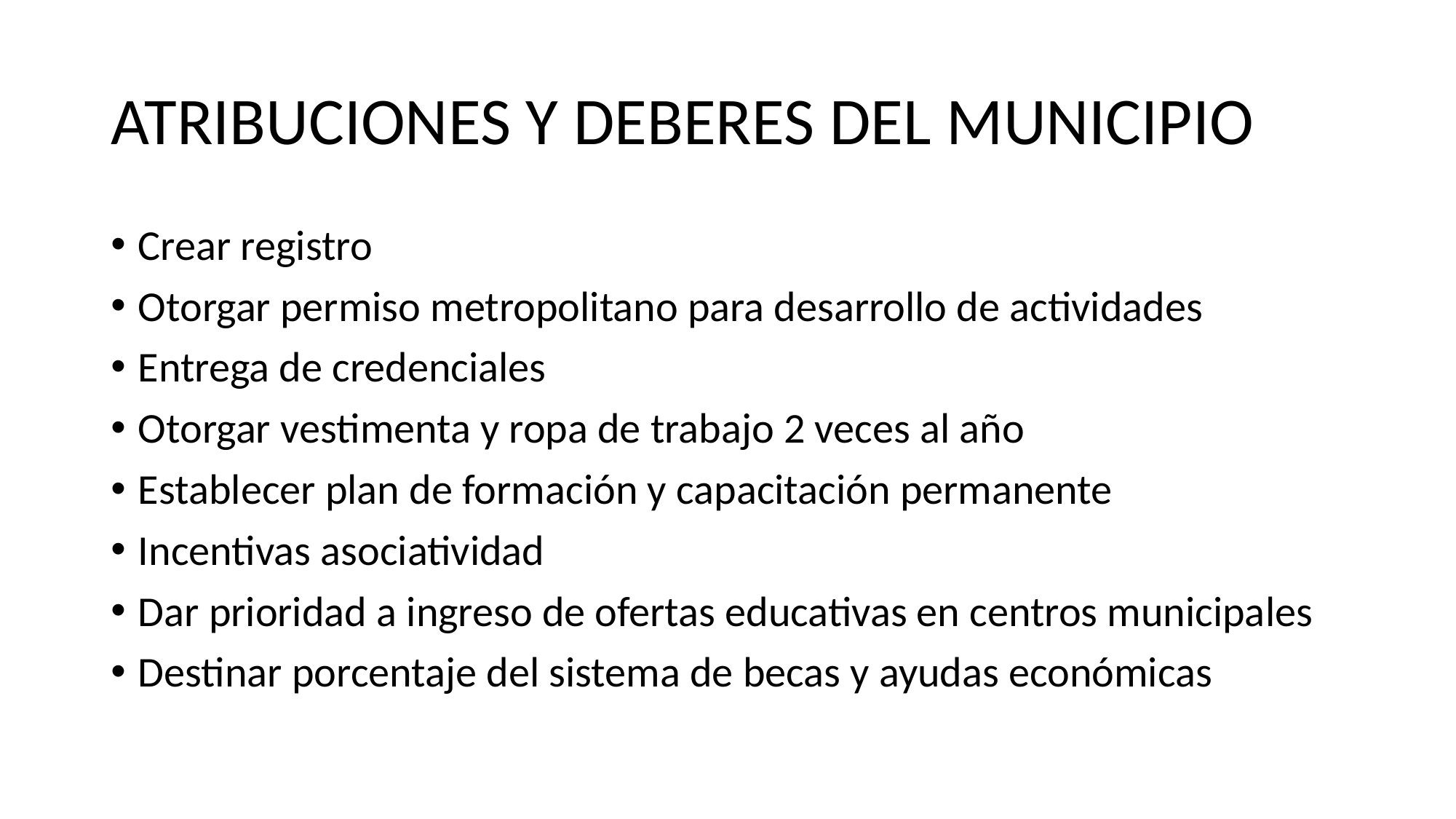

# ATRIBUCIONES Y DEBERES DEL MUNICIPIO
Crear registro
Otorgar permiso metropolitano para desarrollo de actividades
Entrega de credenciales
Otorgar vestimenta y ropa de trabajo 2 veces al año
Establecer plan de formación y capacitación permanente
Incentivas asociatividad
Dar prioridad a ingreso de ofertas educativas en centros municipales
Destinar porcentaje del sistema de becas y ayudas económicas